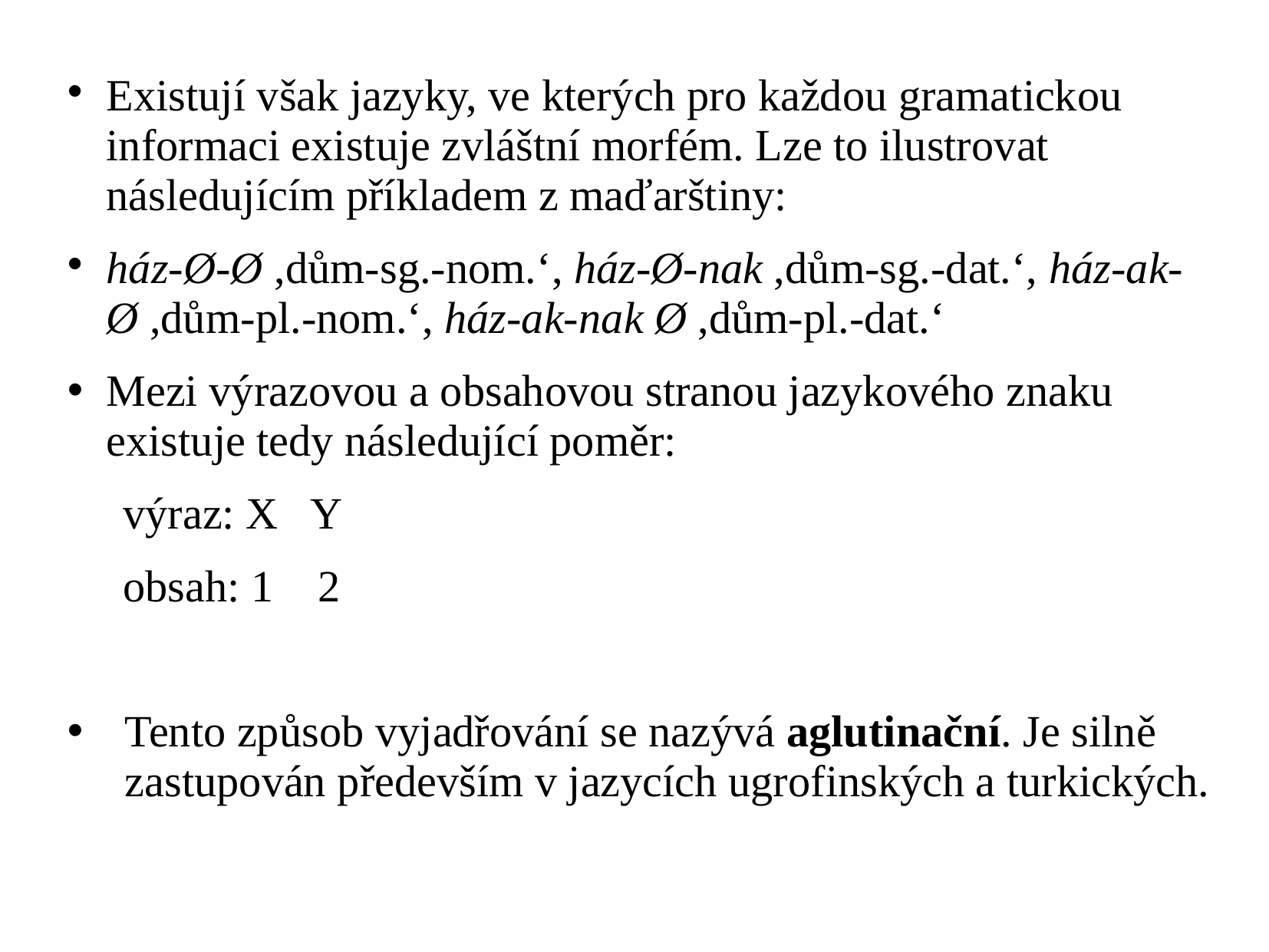

Existují však jazyky, ve kterých pro každou gramatickou informaci existuje zvláštní morfém. Lze to ilustrovat následujícím příkladem z maďarštiny:
ház-Ø-Ø ,dům-sg.-nom.‘, ház-Ø-nak ,dům-sg.-dat.‘, ház-ak-Ø ,dům-pl.-nom.‘, ház-ak-nak Ø ,dům-pl.-dat.‘
Mezi výrazovou a obsahovou stranou jazykového znaku existuje tedy následující poměr:
     výraz: X   Y
     obsah: 1    2

Tento způsob vyjadřování se nazývá aglutinační. Je silně zastupován především v jazycích ugrofinských a turkických.